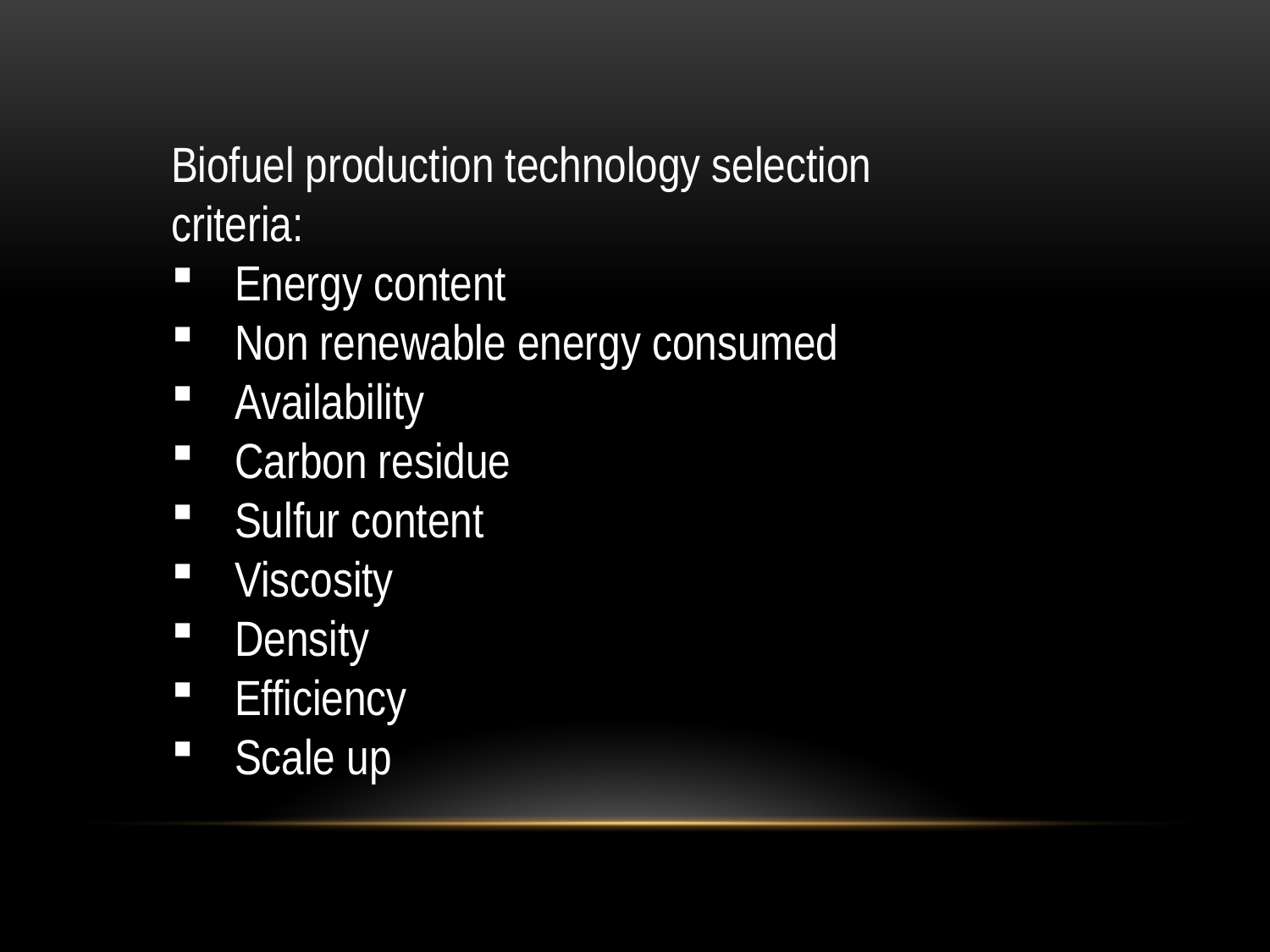

Biofuel production technology selection criteria:
Energy content
Non renewable energy consumed
Availability
Carbon residue
Sulfur content
Viscosity
Density
Efficiency
Scale up